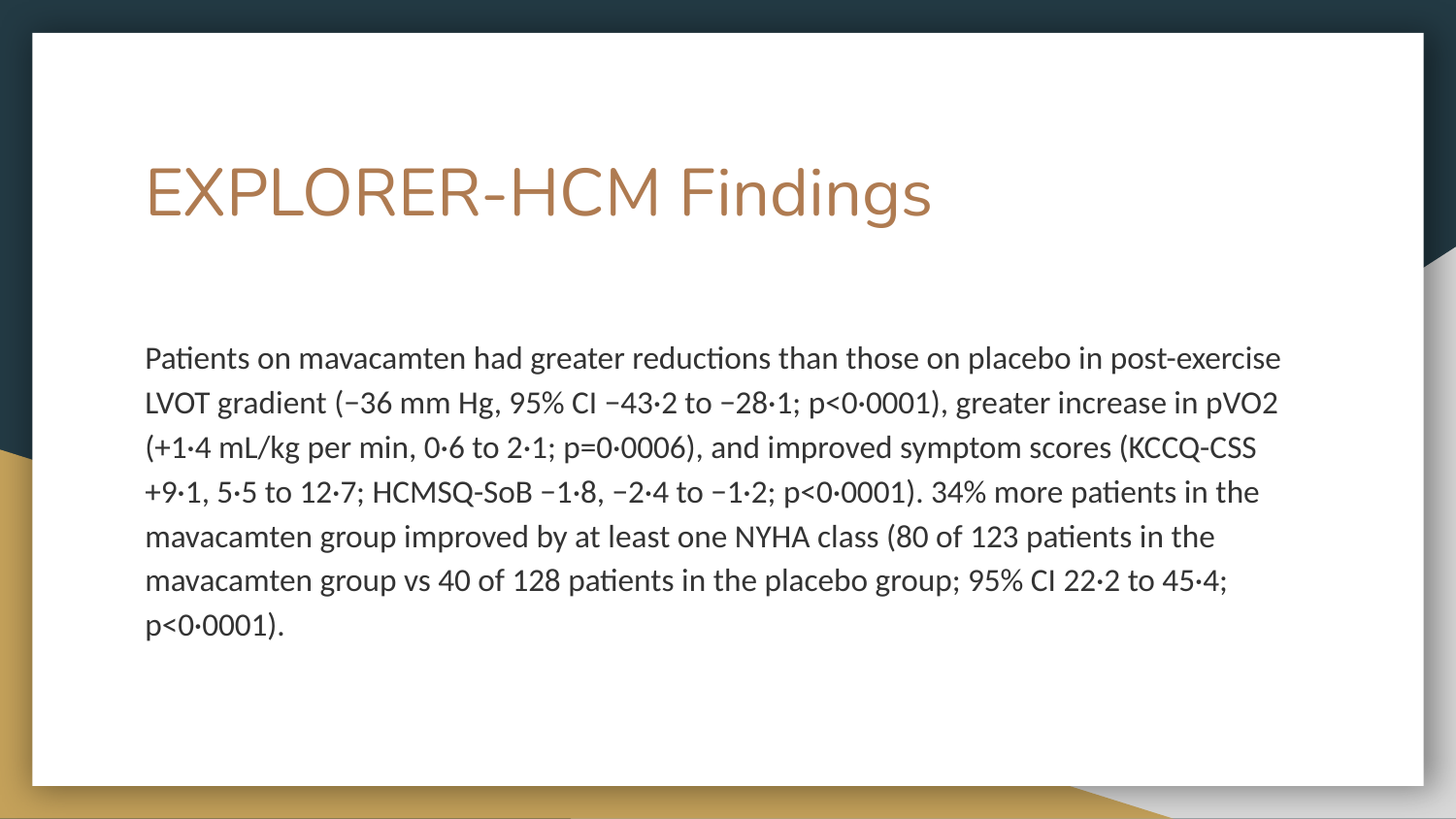

# EXPLORER-HCM Findings
Patients on mavacamten had greater reductions than those on placebo in post-exercise LVOT gradient (−36 mm Hg, 95% CI −43·2 to −28·1; p<0·0001), greater increase in pVO2 (+1·4 mL/kg per min, 0·6 to 2·1; p=0·0006), and improved symptom scores (KCCQ-CSS +9·1, 5·5 to 12·7; HCMSQ-SoB −1·8, −2·4 to −1·2; p<0·0001). 34% more patients in the mavacamten group improved by at least one NYHA class (80 of 123 patients in the mavacamten group vs 40 of 128 patients in the placebo group; 95% CI 22·2 to 45·4; p<0·0001).